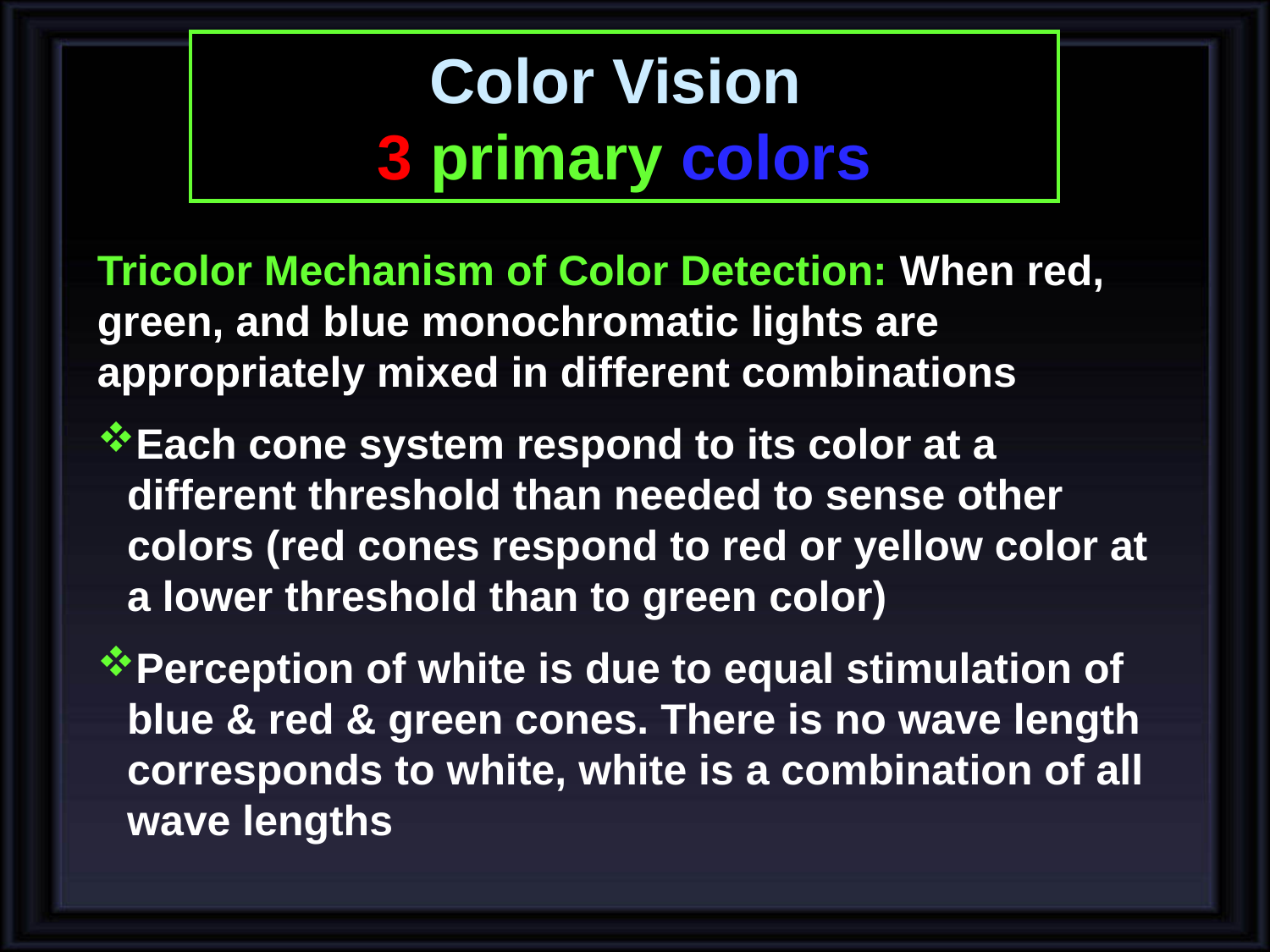

# Color Vision 3 primary colors
Tricolor Mechanism of Color Detection: When red, green, and blue monochromatic lights are appropriately mixed in different combinations
Each cone system respond to its color at a different threshold than needed to sense other colors (red cones respond to red or yellow color at a lower threshold than to green color)
Perception of white is due to equal stimulation of blue & red & green cones. There is no wave length corresponds to white, white is a combination of all wave lengths